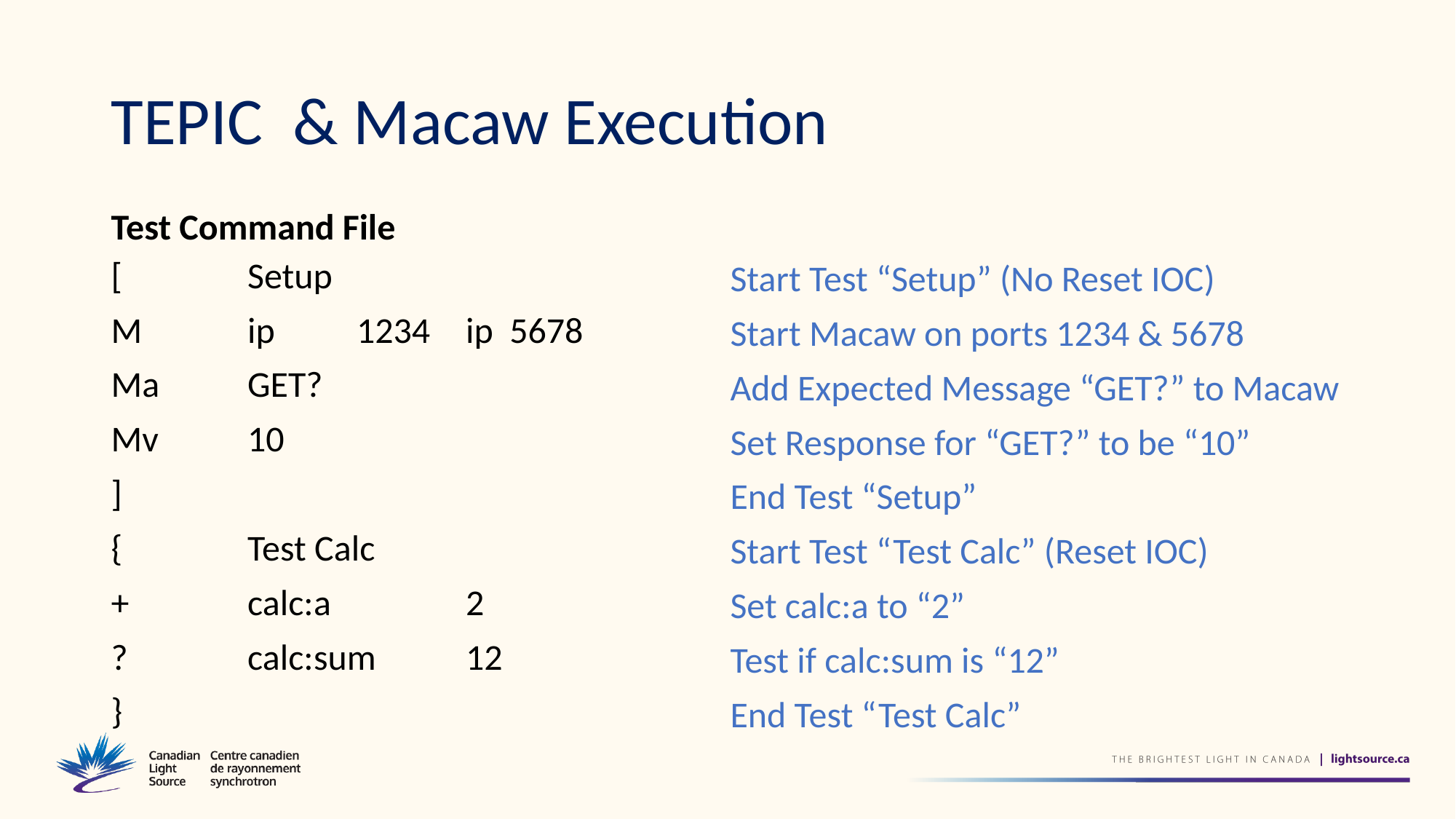

# TEPIC  & Macaw Execution
Test Command File

[		Setup
M	ip	1234	ip  5678
Ma	GET?
Mv	10
]
{		Test Calc
+		calc:a		2
?		calc:sum 	12
}

Start Test “Setup” (No Reset IOC)
Start Macaw on ports 1234 & 5678
Add Expected Message “GET?” to Macaw
Set Response for “GET?” to be “10”
End Test “Setup”
Start Test “Test Calc” (Reset IOC)
Set calc:a to “2”
Test if calc:sum is “12”
End Test “Test Calc”